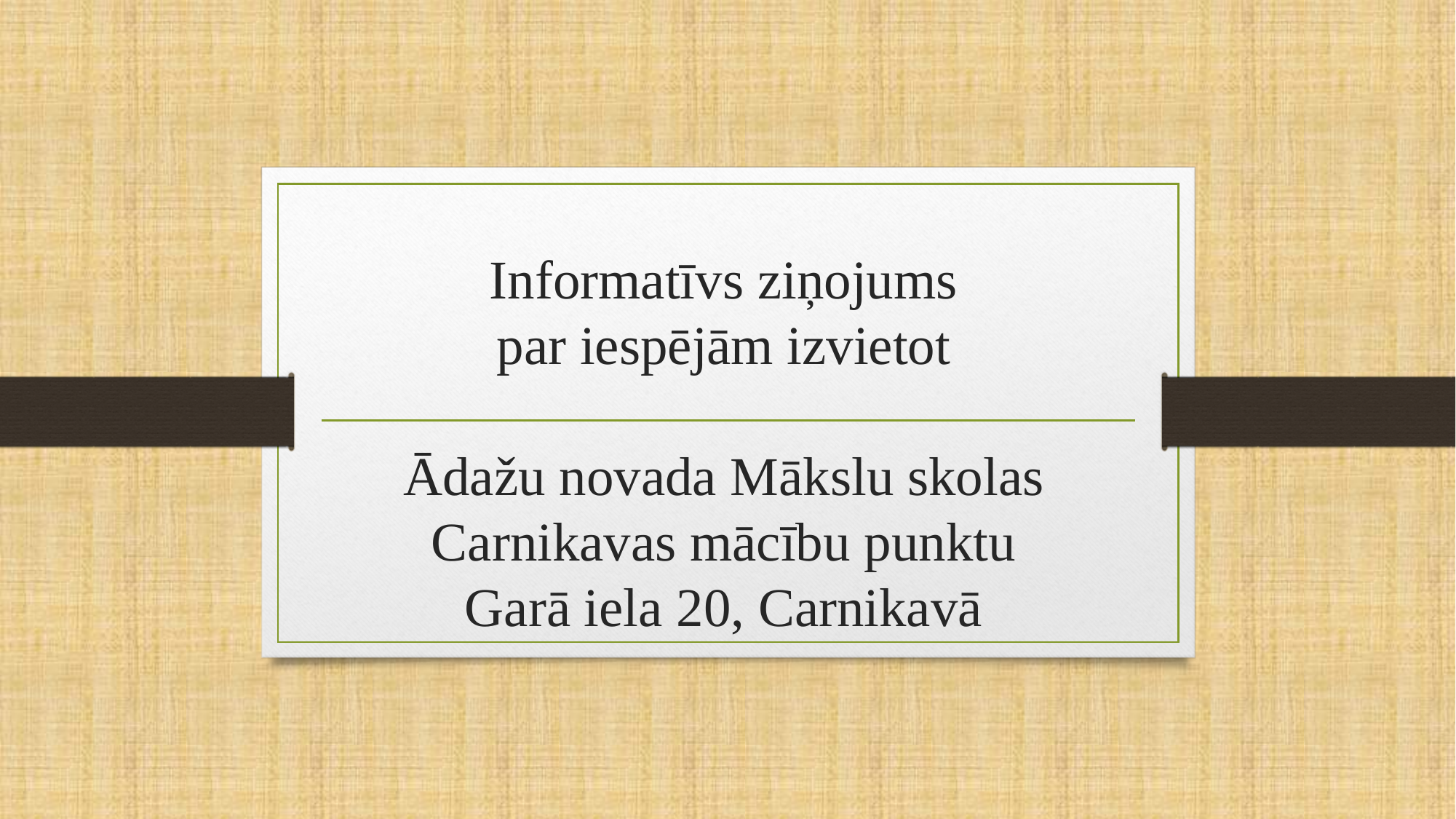

# Informatīvs ziņojums par iespējām izvietot Ādažu novada Mākslu skolas Carnikavas mācību punktu Garā iela 20, Carnikavā